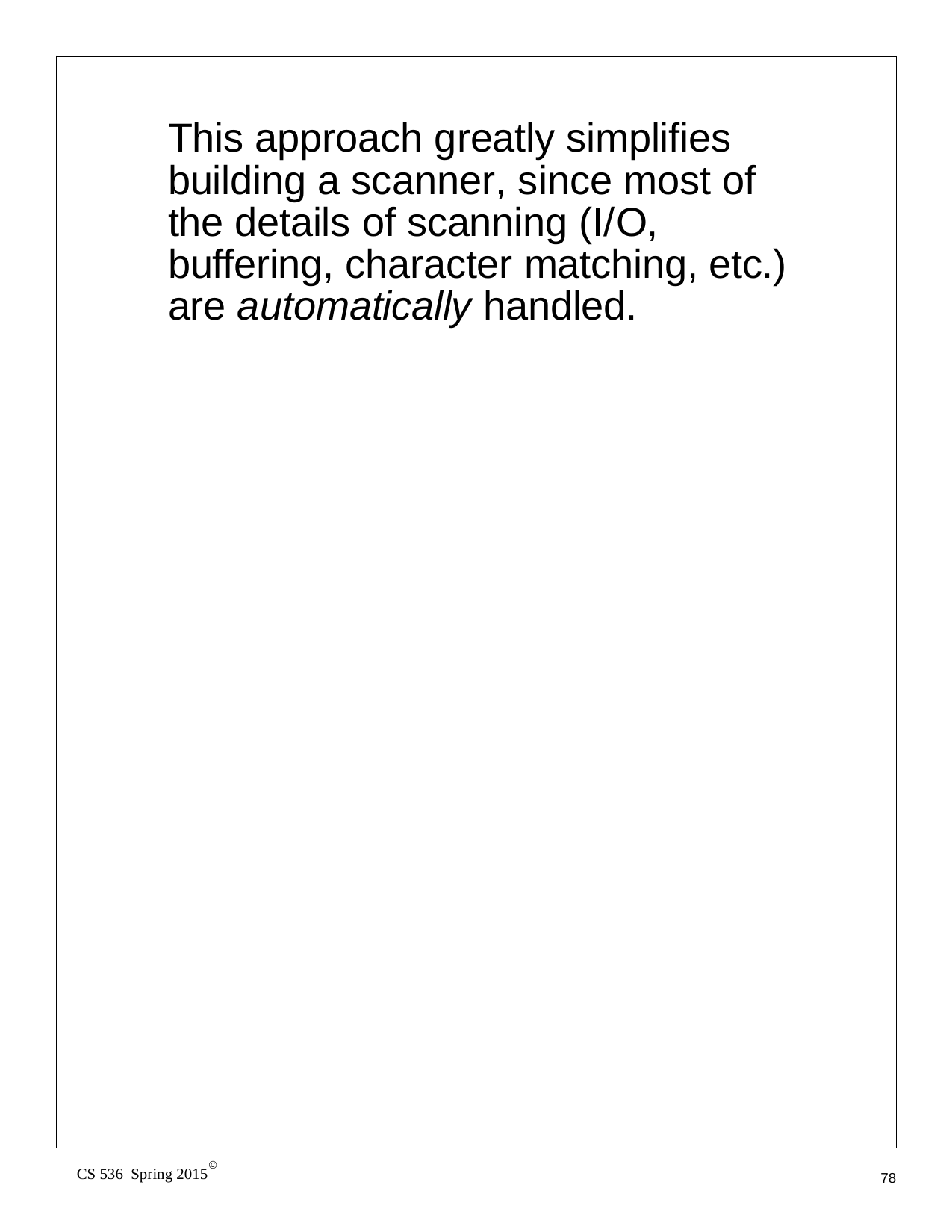

This approach greatly simplifies building a scanner, since most of the details of scanning (I/O, buffering, character matching, etc.) are automatically handled.
©
CS 536  Spring 2015
78